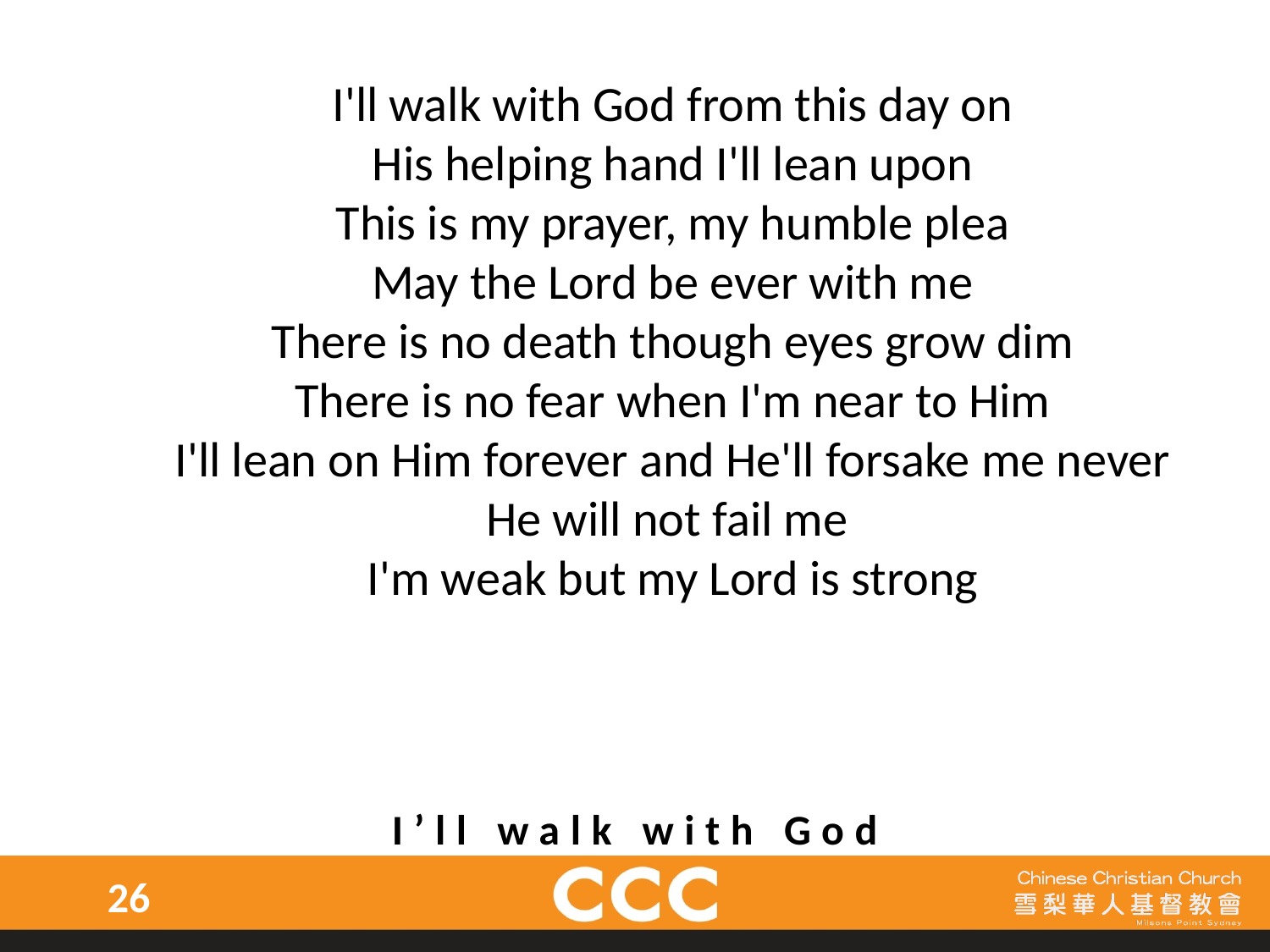

I'll walk with God from this day on
His helping hand I'll lean upon
This is my prayer, my humble plea
May the Lord be ever with me
There is no death though eyes grow dim
There is no fear when I'm near to Him
I'll lean on Him forever and He'll forsake me never
He will not fail me
I'm weak but my Lord is strong
I’ll walk with God
26